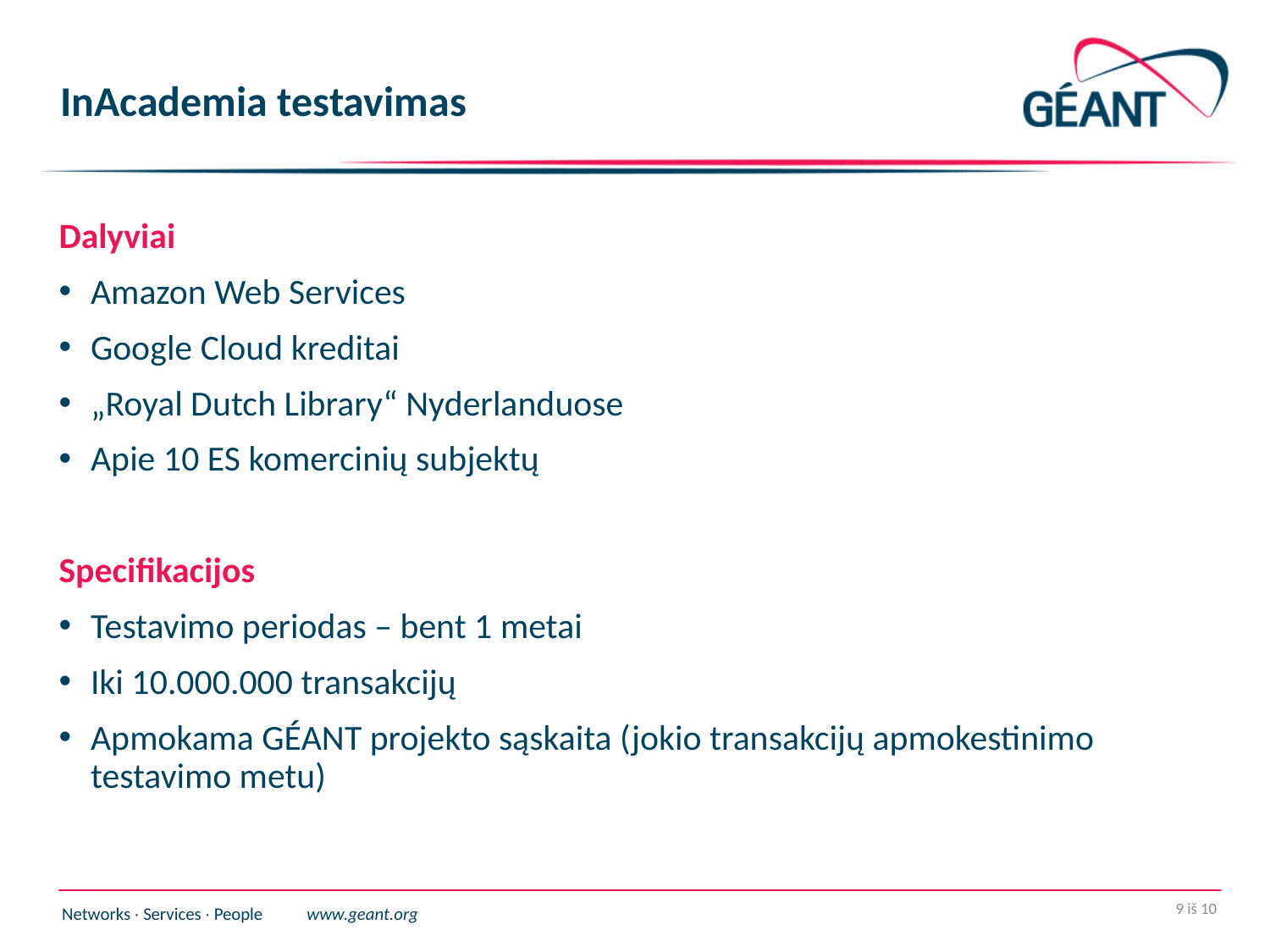

# InAcademia testavimas
Dalyviai
Amazon Web Services
Google Cloud kreditai
„Royal Dutch Library“ Nyderlanduose
Apie 10 ES komercinių subjektų

Specifikacijos
Testavimo periodas – bent 1 metai
Iki 10.000.000 transakcijų
Apmokama GÉ​ANT projekto sąskaita (jokio transakcijų apmokestinimo testavimo metu)
9 iš 10